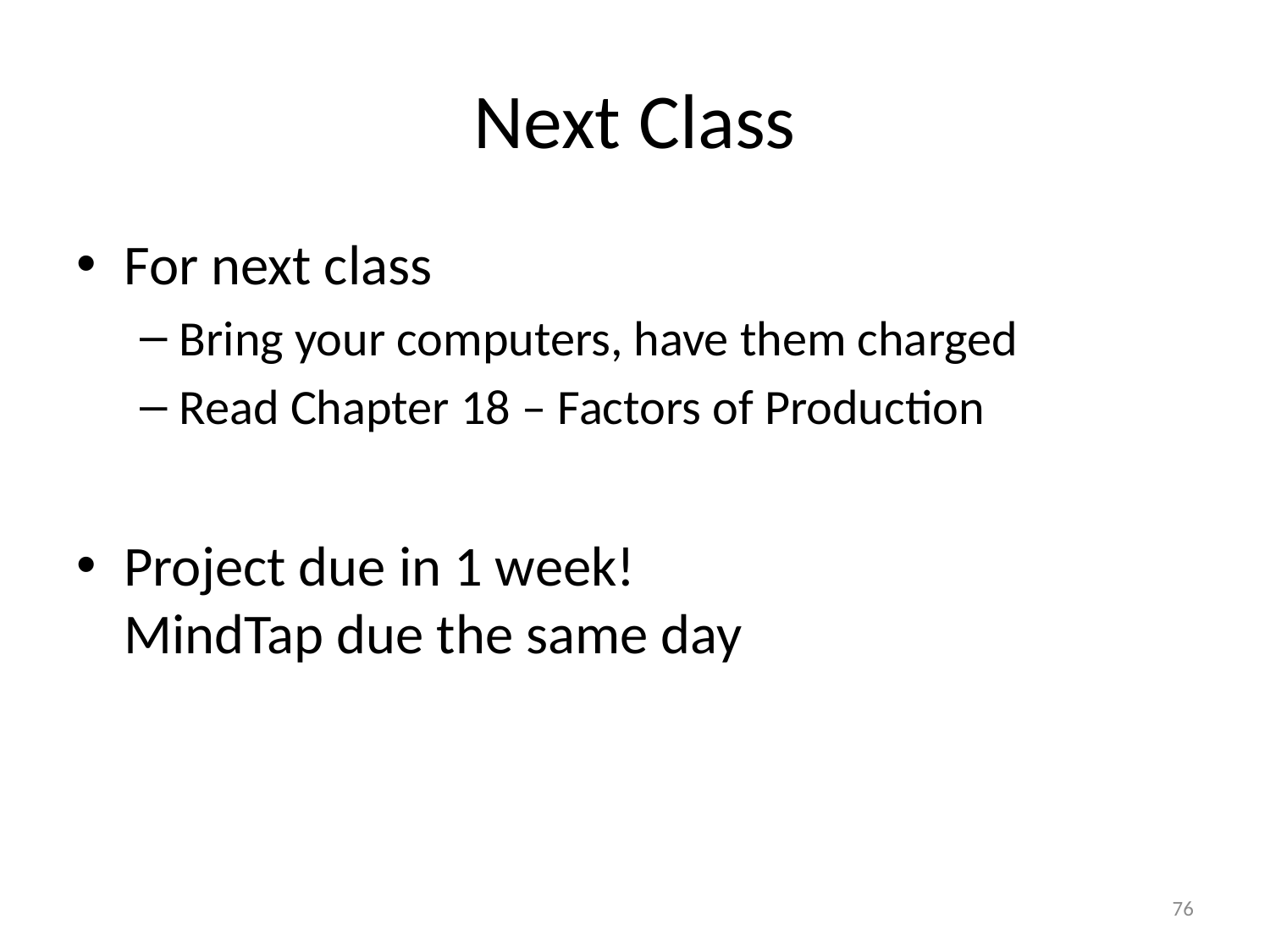

# Next Class
For next class
Bring your computers, have them charged
Read Chapter 18 – Factors of Production

Project due in 1 week!
MindTap due the same day
76